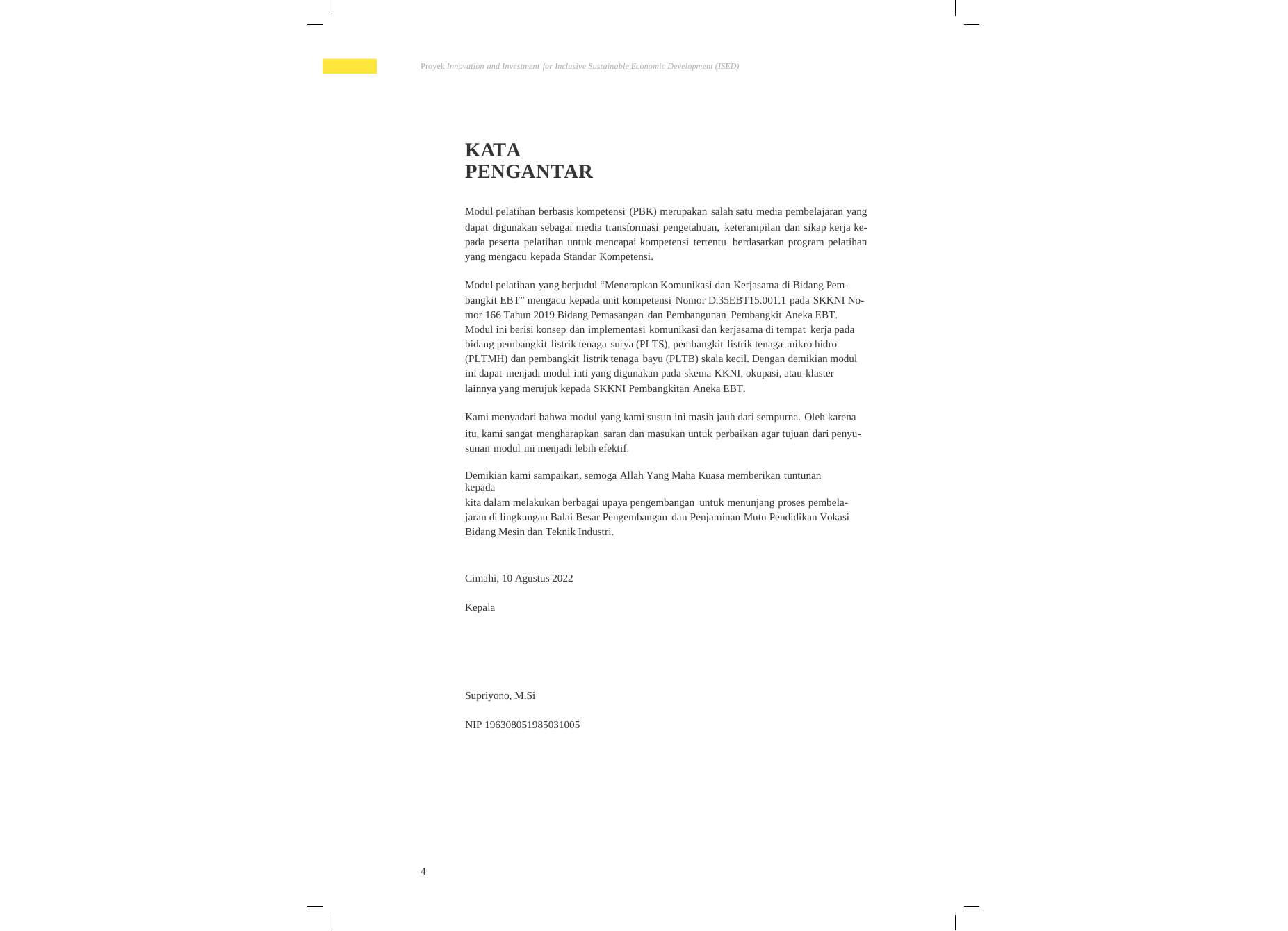

Proyek Innovation and Investment for Inclusive Sustainable Economic Development (ISED)
KATA PENGANTAR
Modul pelatihan berbasis kompetensi (PBK) merupakan salah satu media pembelajaran yang
dapat digunakan sebagai media transformasi pengetahuan, keterampilan dan sikap kerja ke- pada peserta pelatihan untuk mencapai kompetensi tertentu  berdasarkan program pelatihan yang mengacu kepada Standar Kompetensi.
Modul pelatihan yang berjudul “Menerapkan Komunikasi dan Kerjasama di Bidang Pem-
bangkit EBT” mengacu kepada unit kompetensi Nomor D.35EBT15.001.1 pada SKKNI No- mor 166 Tahun 2019 Bidang Pemasangan dan Pembangunan Pembangkit Aneka EBT. Modul ini berisi konsep dan implementasi komunikasi dan kerjasama di tempat kerja pada  bidang pembangkit listrik tenaga surya (PLTS), pembangkit listrik tenaga mikro hidro (PLTMH) dan pembangkit listrik tenaga bayu (PLTB) skala kecil. Dengan demikian modul ini dapat menjadi modul inti yang digunakan pada skema KKNI, okupasi, atau klaster lainnya yang merujuk kepada SKKNI Pembangkitan Aneka EBT.
Kami menyadari bahwa modul yang kami susun ini masih jauh dari sempurna. Oleh karena
itu, kami sangat mengharapkan saran dan masukan untuk perbaikan agar tujuan dari penyu- sunan modul ini menjadi lebih efektif.
Demikian kami sampaikan, semoga Allah Yang Maha Kuasa memberikan tuntunan kepada
kita dalam melakukan berbagai upaya pengembangan untuk menunjang proses pembela- jaran di lingkungan Balai Besar Pengembangan dan Penjaminan Mutu Pendidikan Vokasi Bidang Mesin dan Teknik Industri.
Cimahi, 10 Agustus 2022
Kepala
Supriyono, M.Si
NIP 196308051985031005
4